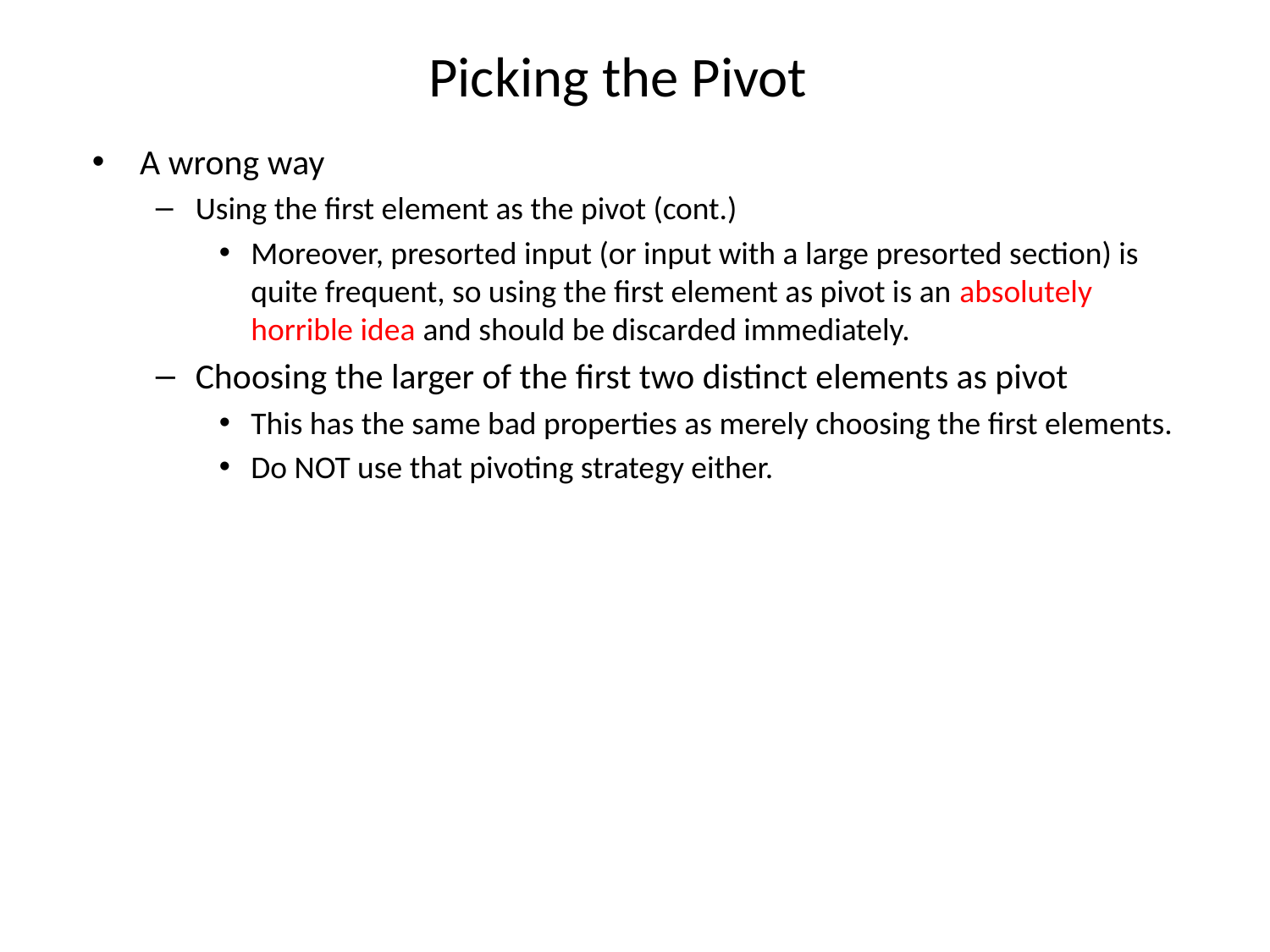

# Picking the Pivot
A wrong way
Using the first element as the pivot (cont.)
Moreover, presorted input (or input with a large presorted section) is quite frequent, so using the first element as pivot is an absolutely horrible idea and should be discarded immediately.
Choosing the larger of the first two distinct elements as pivot
This has the same bad properties as merely choosing the first elements.
Do NOT use that pivoting strategy either.